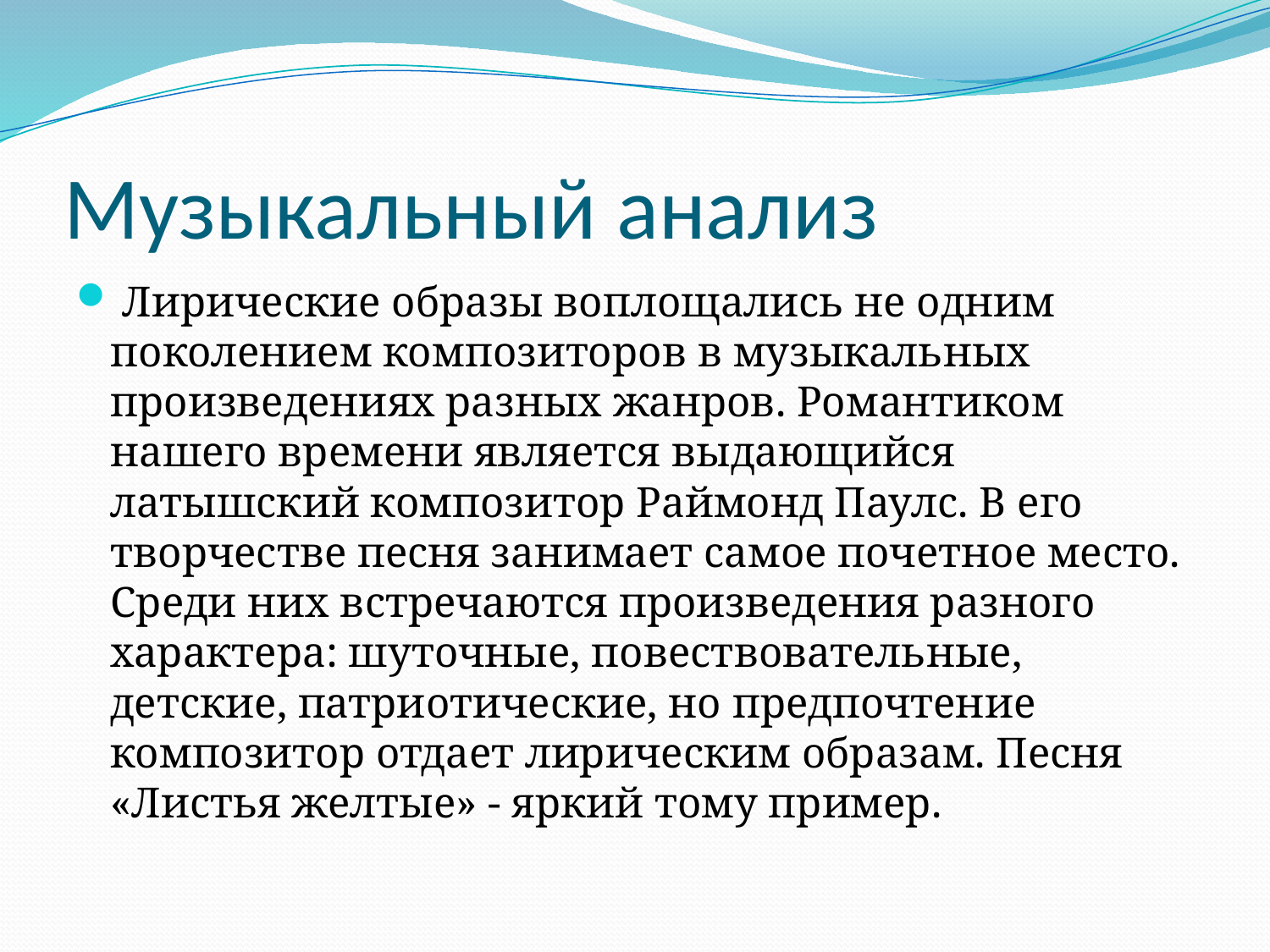

# Музыкальный анализ
 Лирические образы воплощались не одним поколением композиторов в музыкальных произведениях разных жанров. Романтиком нашего времени является выдающийся латышский композитор Раймонд Паулс. В его творчестве песня занимает самое почетное место. Среди них встречаются произведения разного характера: шуточные, повествовательные, детские, патриотические, но предпочтение композитор отдает лирическим образам. Песня «Листья желтые» - яркий тому пример.